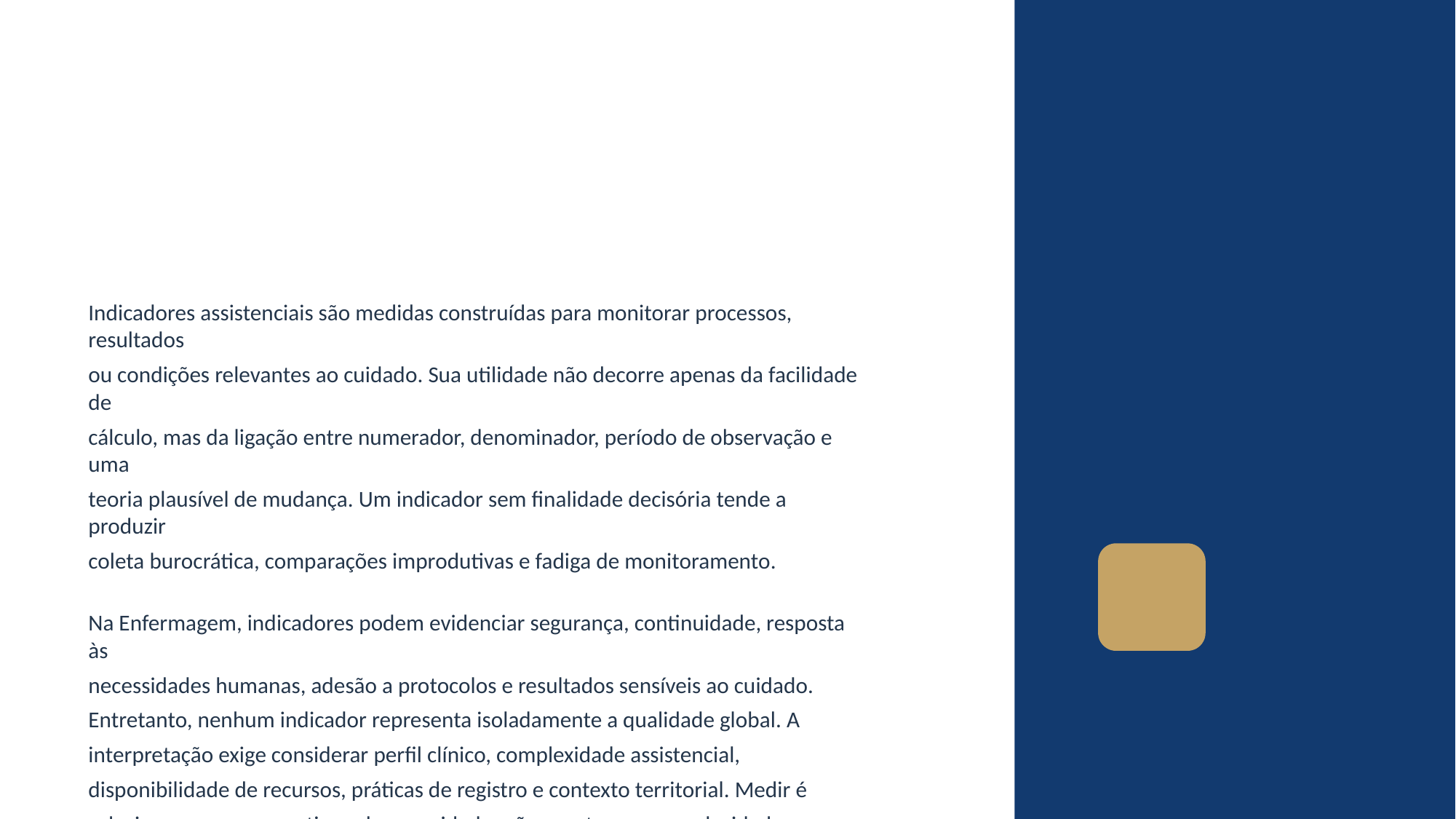

Indicadores assistenciais são medidas construídas para monitorar processos, resultados
ou condições relevantes ao cuidado. Sua utilidade não decorre apenas da facilidade de
cálculo, mas da ligação entre numerador, denominador, período de observação e uma
teoria plausível de mudança. Um indicador sem finalidade decisória tende a produzir
coleta burocrática, comparações improdutivas e fadiga de monitoramento.

Na Enfermagem, indicadores podem evidenciar segurança, continuidade, resposta às
necessidades humanas, adesão a protocolos e resultados sensíveis ao cuidado.
Entretanto, nenhum indicador representa isoladamente a qualidade global. A
interpretação exige considerar perfil clínico, complexidade assistencial,
disponibilidade de recursos, práticas de registro e contexto territorial. Medir é
selecionar uma perspectiva sobre o cuidado, não esgotar sua complexidade.